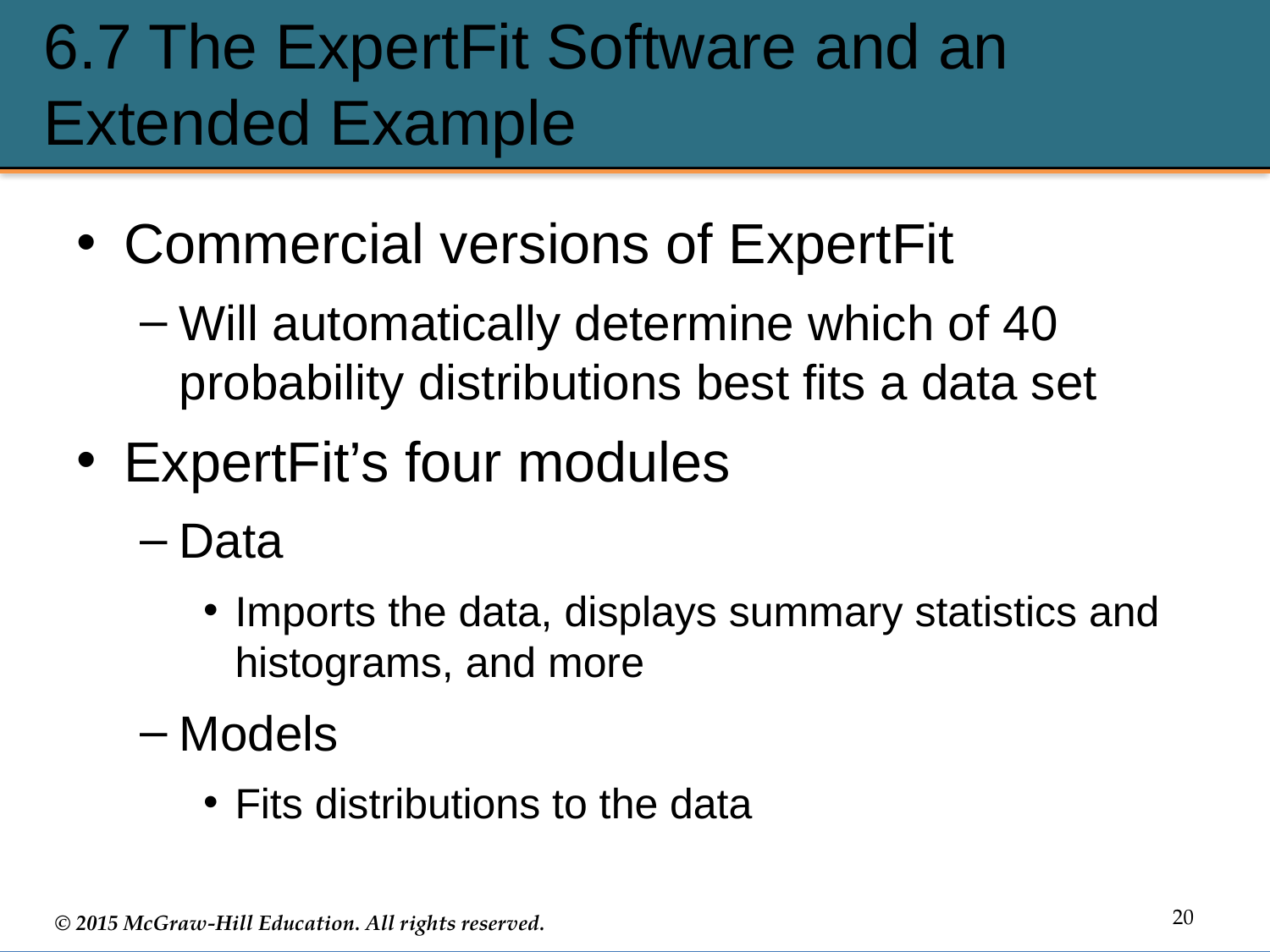

# 6.7 The ExpertFit Software and an Extended Example
Commercial versions of ExpertFit
Will automatically determine which of 40 probability distributions best fits a data set
ExpertFit’s four modules
Data
Imports the data, displays summary statistics and histograms, and more
Models
Fits distributions to the data
20